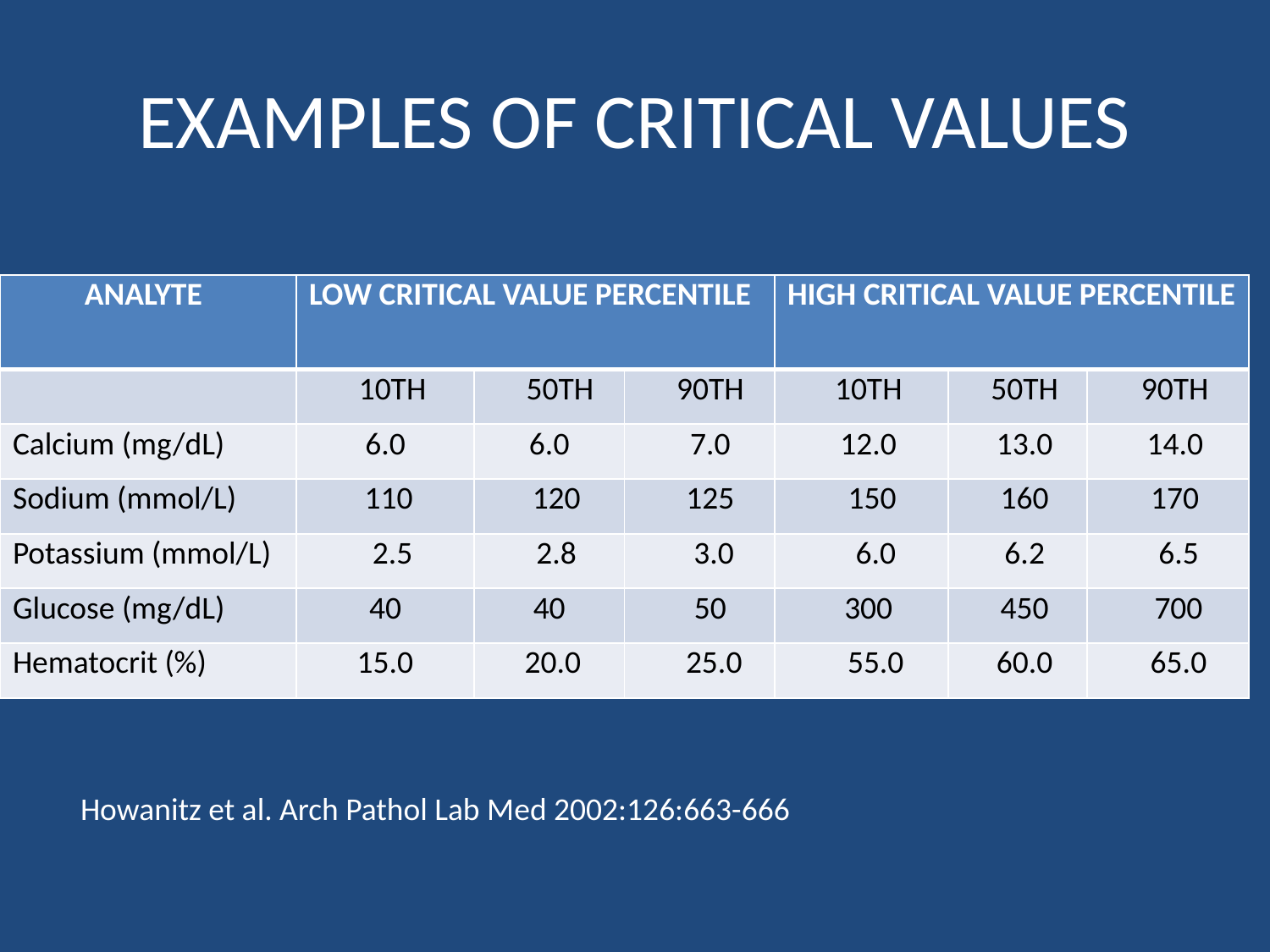

# EXAMPLES OF CRITICAL VALUES
| ANALYTE | LOW CRITICAL VALUE PERCENTILE |  |  | HIGH CRITICAL VALUE PERCENTILE |  |  |
| --- | --- | --- | --- | --- | --- | --- |
|  | 10TH | 50TH | 90TH | 10TH | 50TH | 90TH |
| Calcium (mg/dL) | 6.0 | 6.0 | 7.0 | 12.0 | 13.0 | 14.0 |
| Sodium (mmol/L) | 110 | 120 | 125 | 150 | 160 | 170 |
| Potassium (mmol/L) | 2.5 | 2.8 | 3.0 | 6.0 | 6.2 | 6.5 |
| Glucose (mg/dL) | 40 | 40 | 50 | 300 | 450 | 700 |
| Hematocrit (%) | 15.0 | 20.0 | 25.0 | 55.0 | 60.0 | 65.0 |
Howanitz et al. Arch Pathol Lab Med 2002:126:663-666